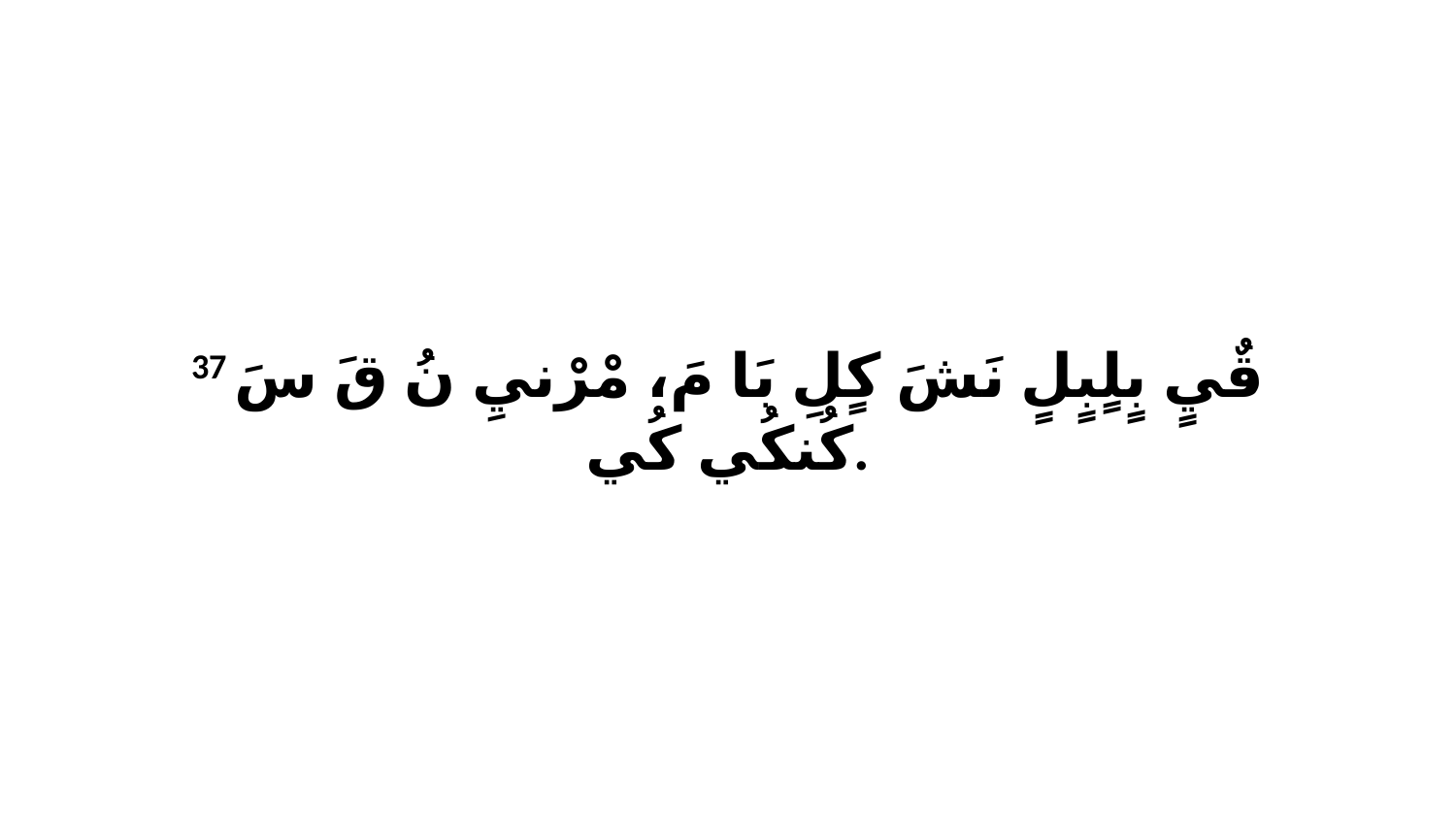

37 قٌيٍ بٍلٍبٍلٍ نَشَ كٍلِ بَا مَ، مْرْنيِ نُ قَ سَ كُنكُي كُي.